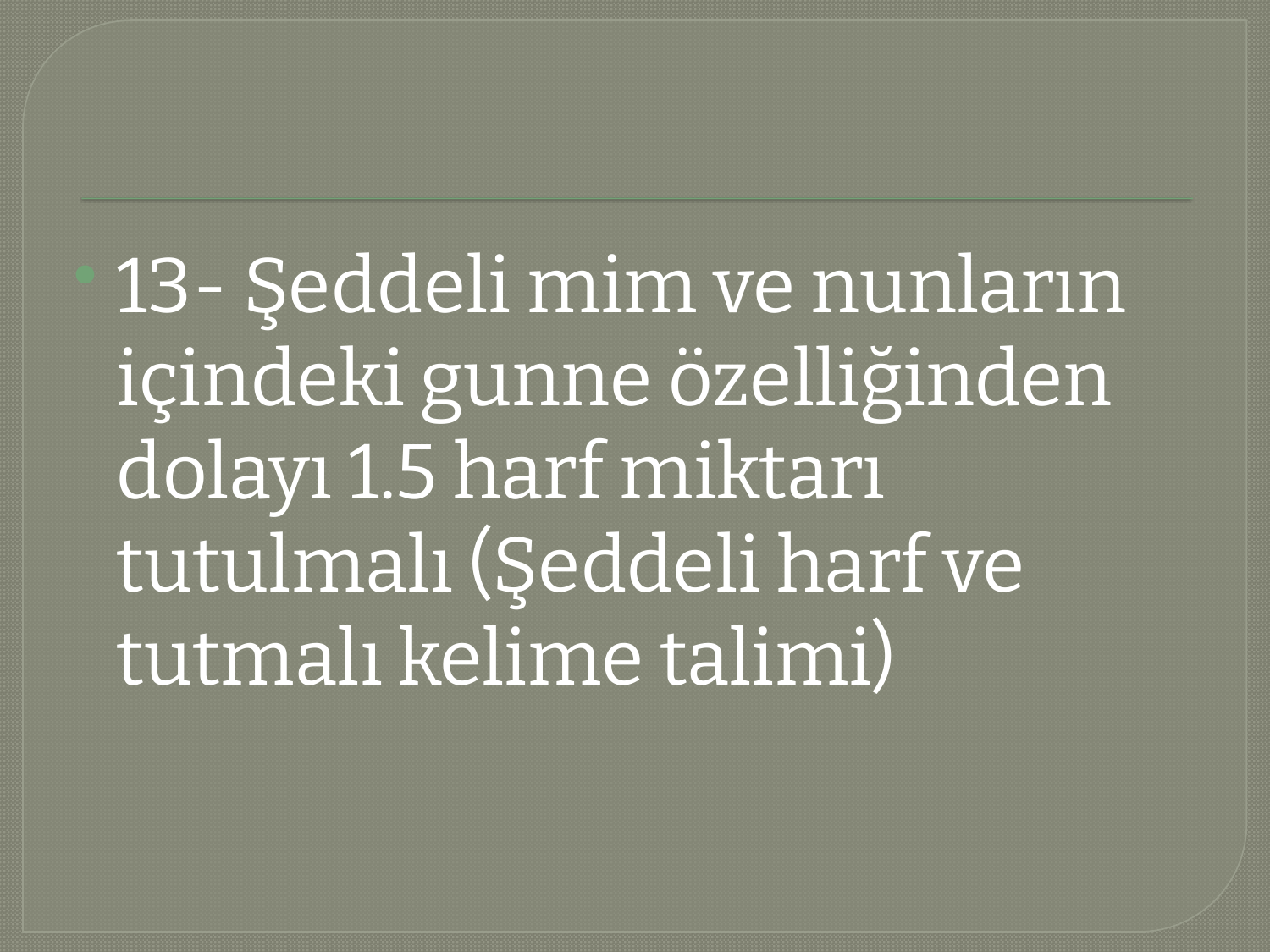

#
13- Şeddeli mim ve nunların içindeki gunne özelliğinden dolayı 1.5 harf miktarı tutulmalı (Şeddeli harf ve tutmalı kelime talimi)